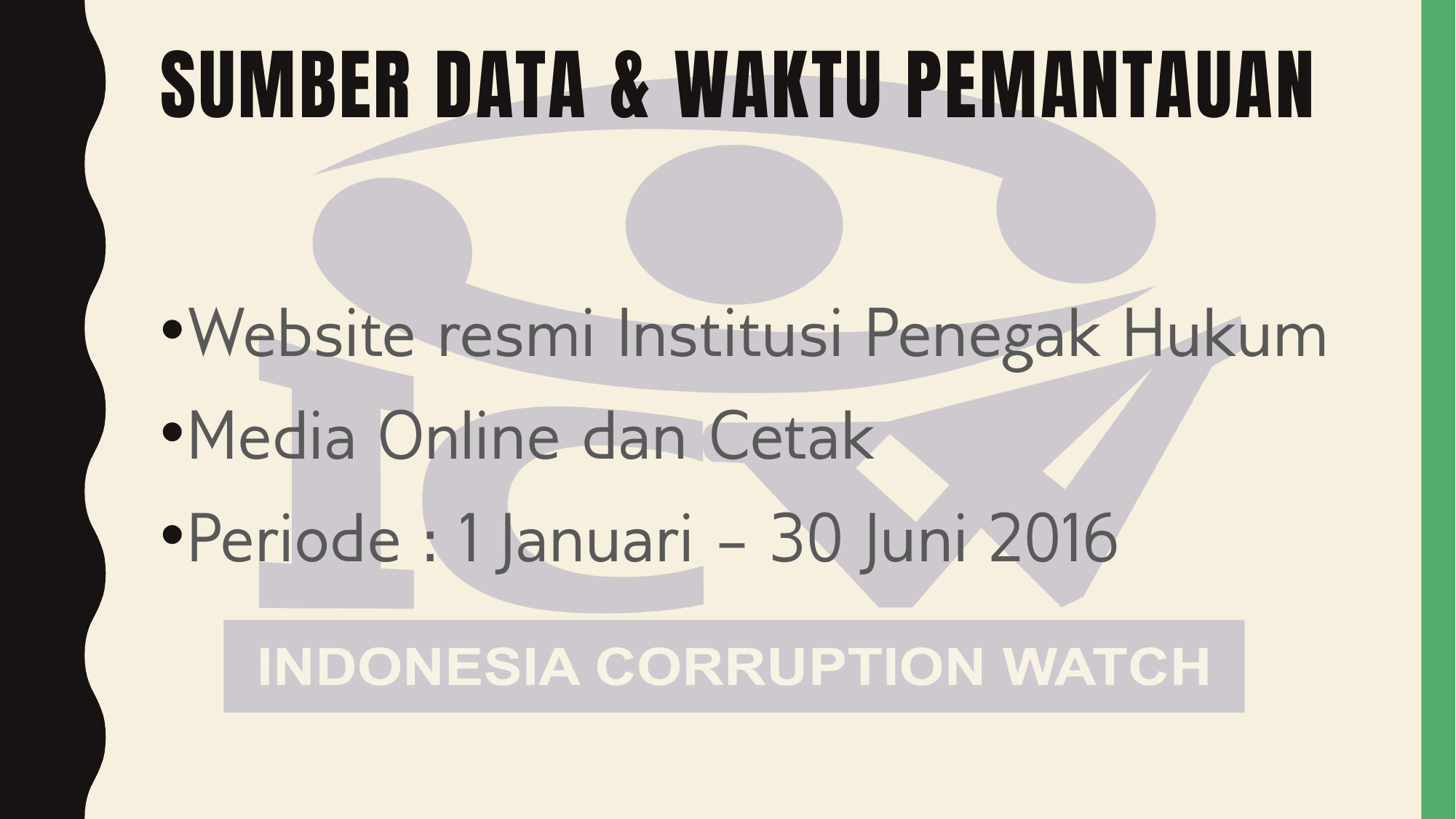

# Sumber data & waktu pemantauan

Website resmi Institusi Penegak Hukum
Media Online dan Cetak
Periode : 1 Januari – 30 Juni 2016